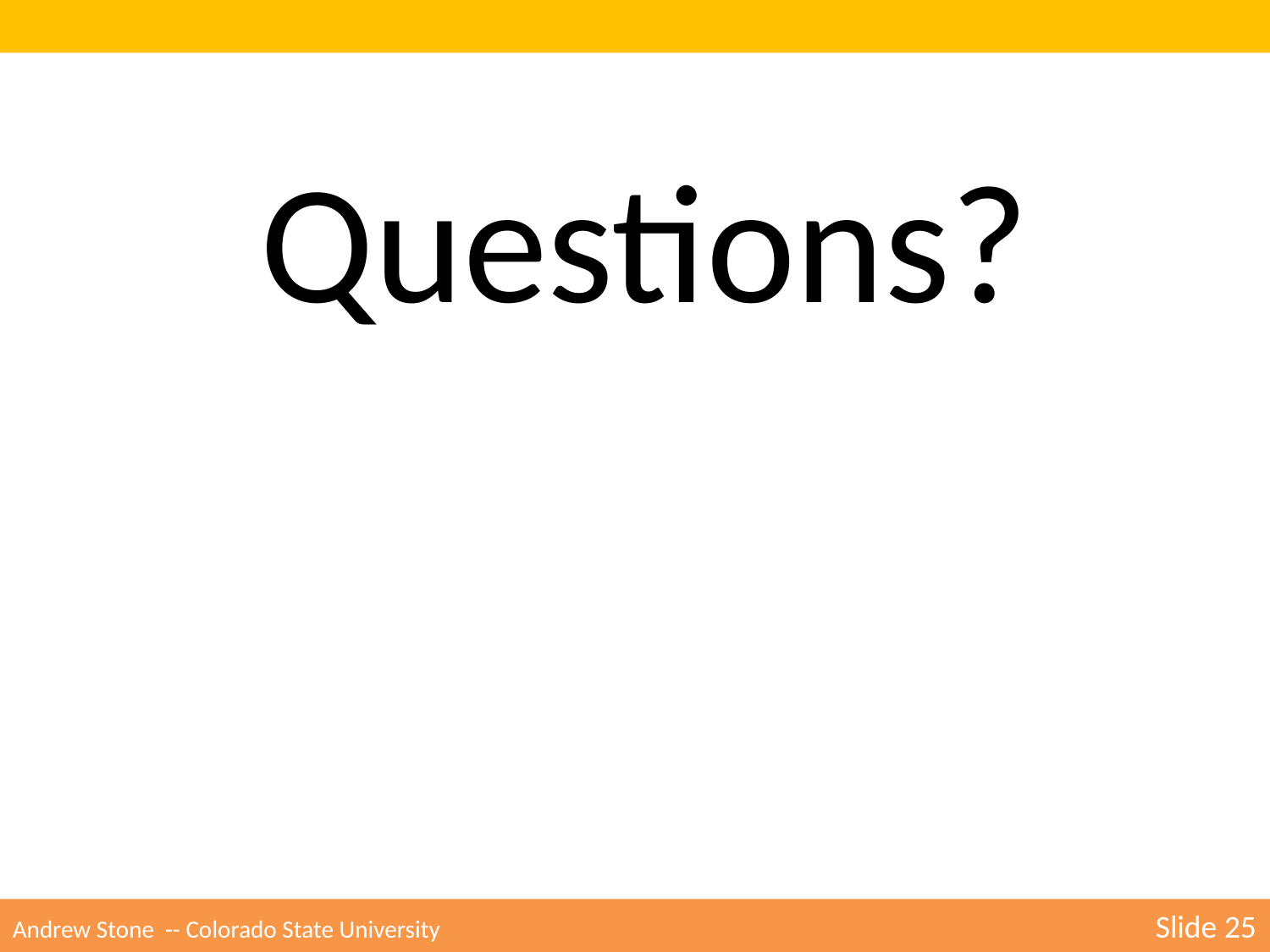

Questions?
Andrew Stone  -- Colorado State University 	Slide 25